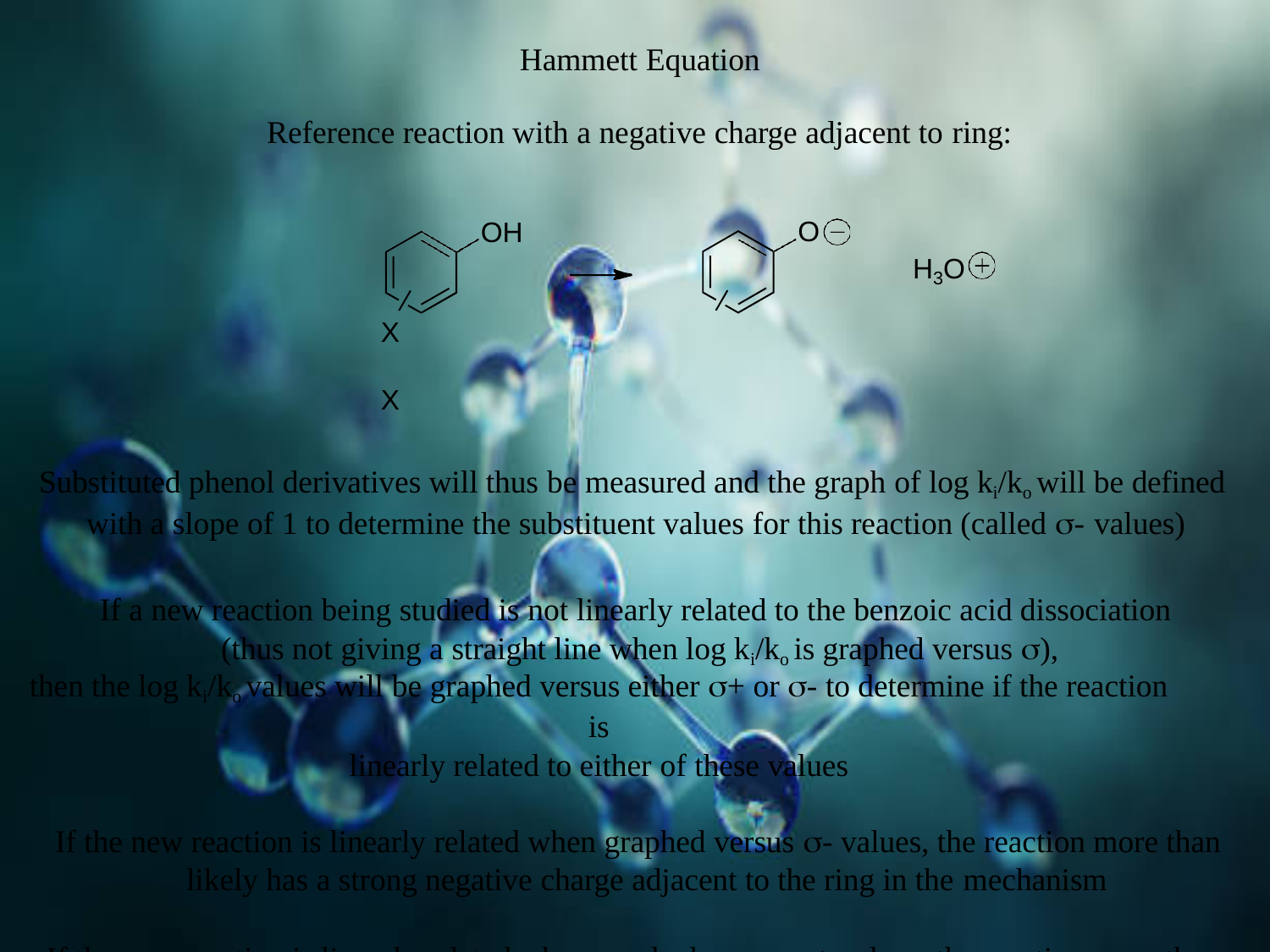

# Hammett Equation
Reference reaction with a negative charge adjacent to ring:
O
OH

H3O
X	X

Substituted phenol derivatives will thus be measured and the graph of log ki/ko will be defined  with a slope of 1 to determine the substituent values for this reaction (called σ- values)

If a new reaction being studied is not linearly related to the benzoic acid dissociation  (thus not giving a straight line when log ki/ko is graphed versus σ),
then the log ki/ko values will be graphed versus either σ+ or σ- to determine if the reaction is
linearly related to either of these values

If the new reaction is linearly related when graphed versus σ- values, the reaction more than  likely has a strong negative charge adjacent to the ring in the mechanism

If the new reaction is linearly related when graphed versus σ+ values, the reaction more than  likely has a strong positive charge adjacent to the ring in the mechanism